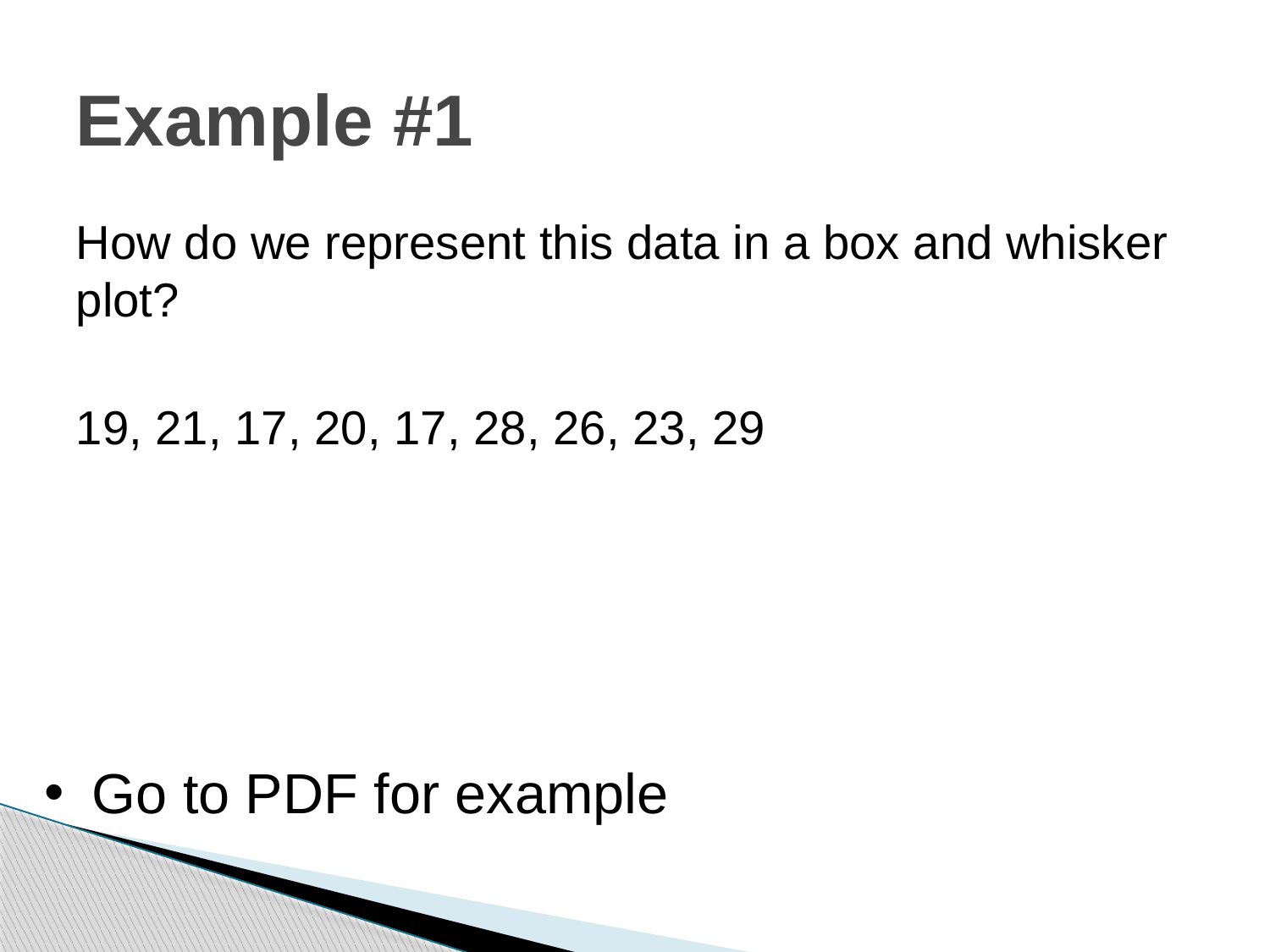

# Example #1
How do we represent this data in a box and whisker plot?

19, 21, 17, 20, 17, 28, 26, 23, 29
Go to PDF for example